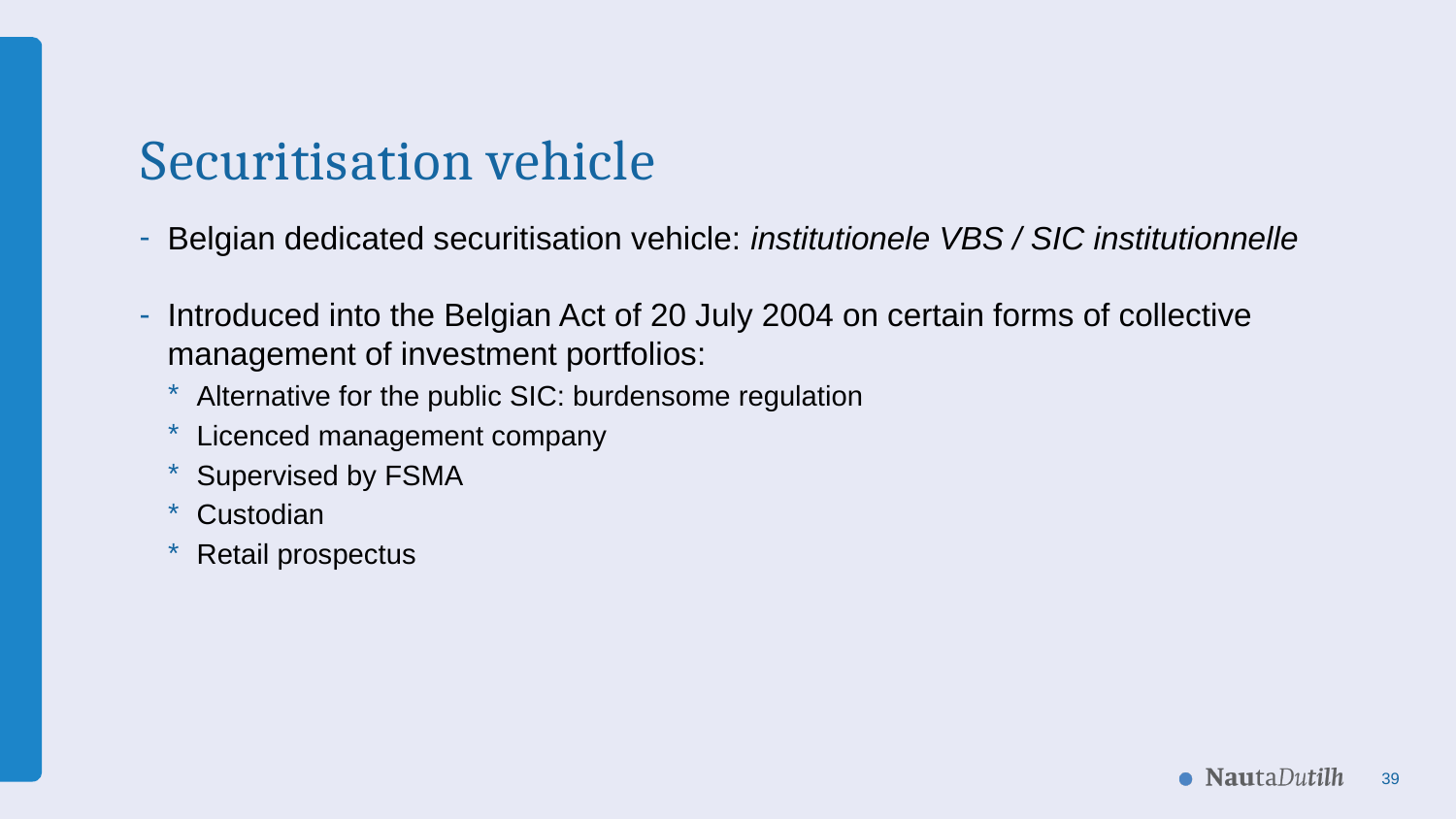

# Securitisation vehicle
Belgian dedicated securitisation vehicle: institutionele VBS / SIC institutionnelle

Introduced into the Belgian Act of 20 July 2004 on certain forms of collective management of investment portfolios:
Alternative for the public SIC: burdensome regulation
Licenced management company
Supervised by FSMA
Custodian
Retail prospectus

39